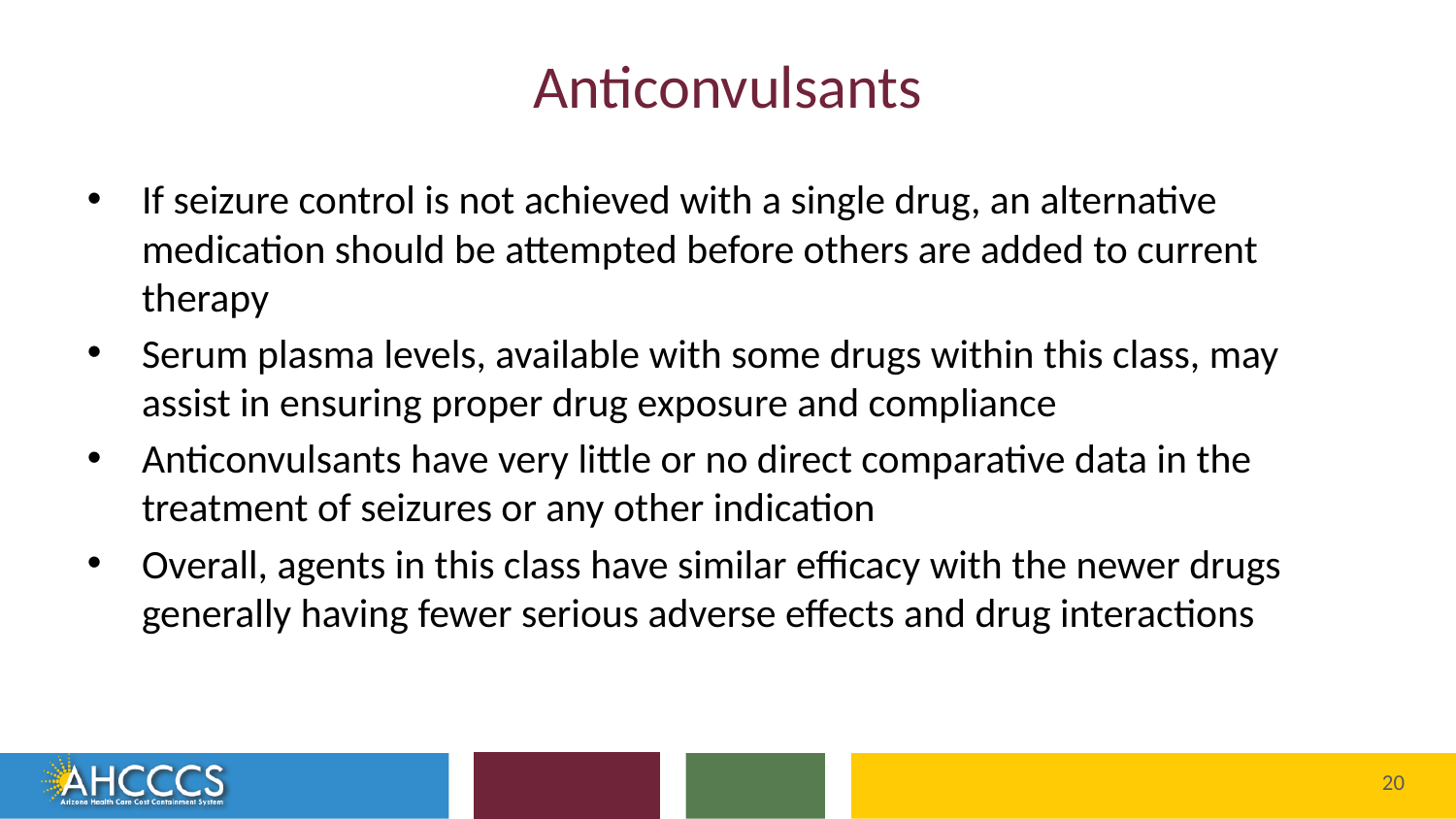

# Anticonvulsants
If seizure control is not achieved with a single drug, an alternative medication should be attempted before others are added to current therapy
Serum plasma levels, available with some drugs within this class, may assist in ensuring proper drug exposure and compliance
Anticonvulsants have very little or no direct comparative data in the treatment of seizures or any other indication
Overall, agents in this class have similar efficacy with the newer drugs generally having fewer serious adverse effects and drug interactions

Reaching across Arizona to provide comprehensive
quality health care for those in need
20